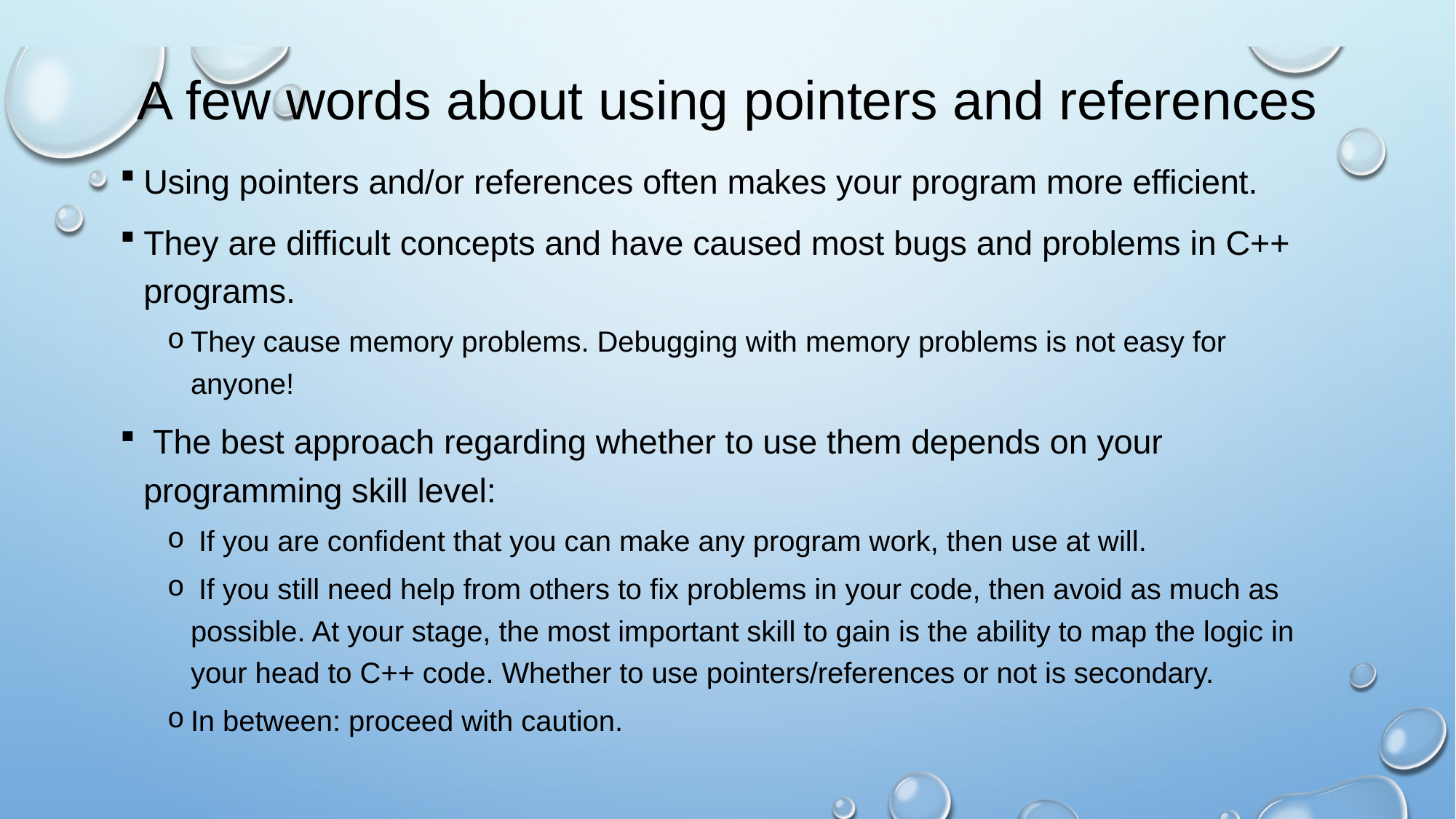

# A few words about using pointers and references
Using pointers and/or references often makes your program more efficient.
They are difficult concepts and have caused most bugs and problems in C++ programs.
They cause memory problems. Debugging with memory problems is not easy for anyone!
 The best approach regarding whether to use them depends on your programming skill level:
 If you are confident that you can make any program work, then use at will.
 If you still need help from others to fix problems in your code, then avoid as much as possible. At your stage, the most important skill to gain is the ability to map the logic in your head to C++ code. Whether to use pointers/references or not is secondary.
In between: proceed with caution.